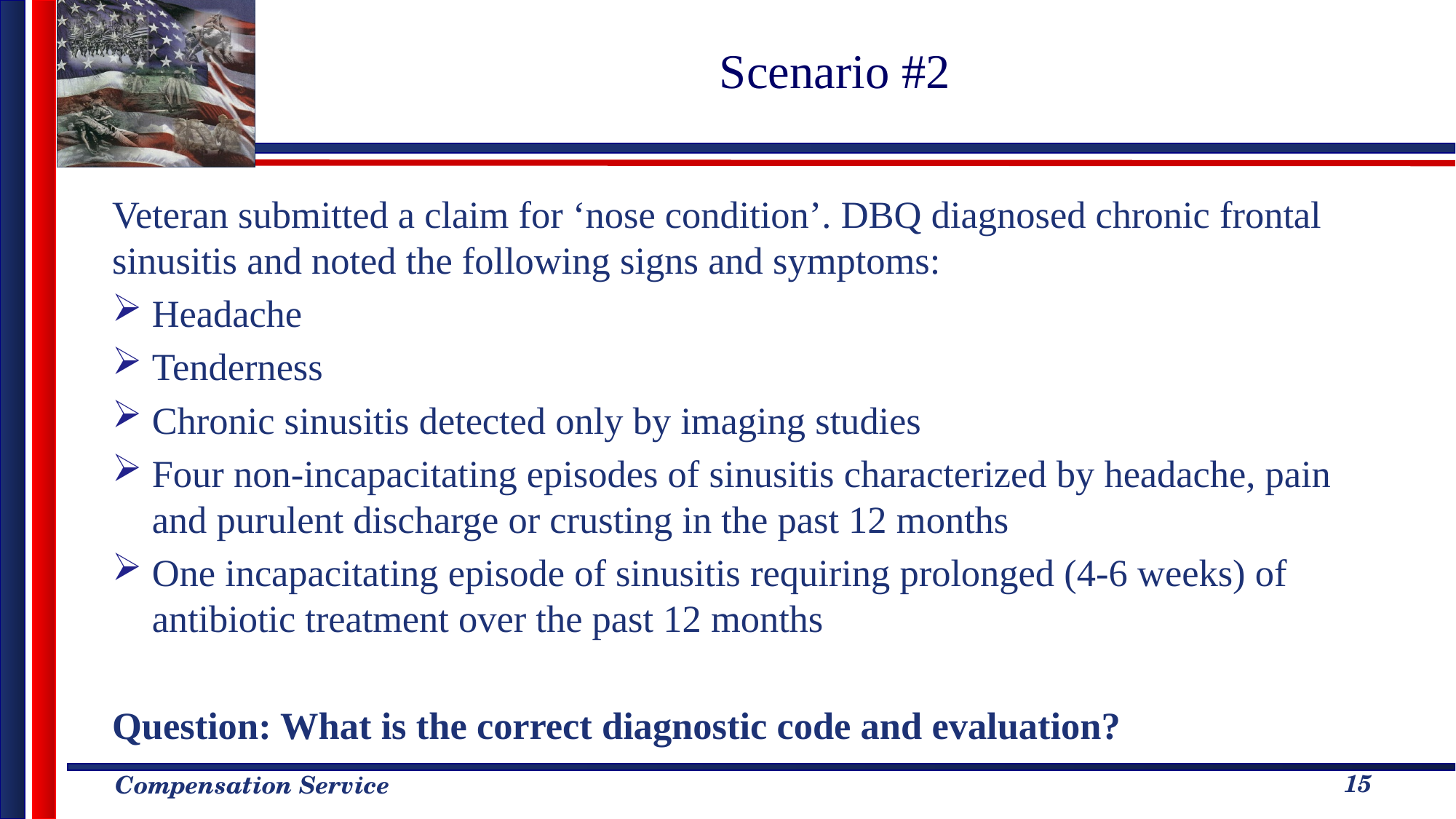

# Scenario #2
Veteran submitted a claim for ‘nose condition’. DBQ diagnosed chronic frontal sinusitis and noted the following signs and symptoms:
Headache
Tenderness
Chronic sinusitis detected only by imaging studies
Four non-incapacitating episodes of sinusitis characterized by headache, pain and purulent discharge or crusting in the past 12 months
One incapacitating episode of sinusitis requiring prolonged (4-6 weeks) of antibiotic treatment over the past 12 months

Question: What is the correct diagnostic code and evaluation?

15